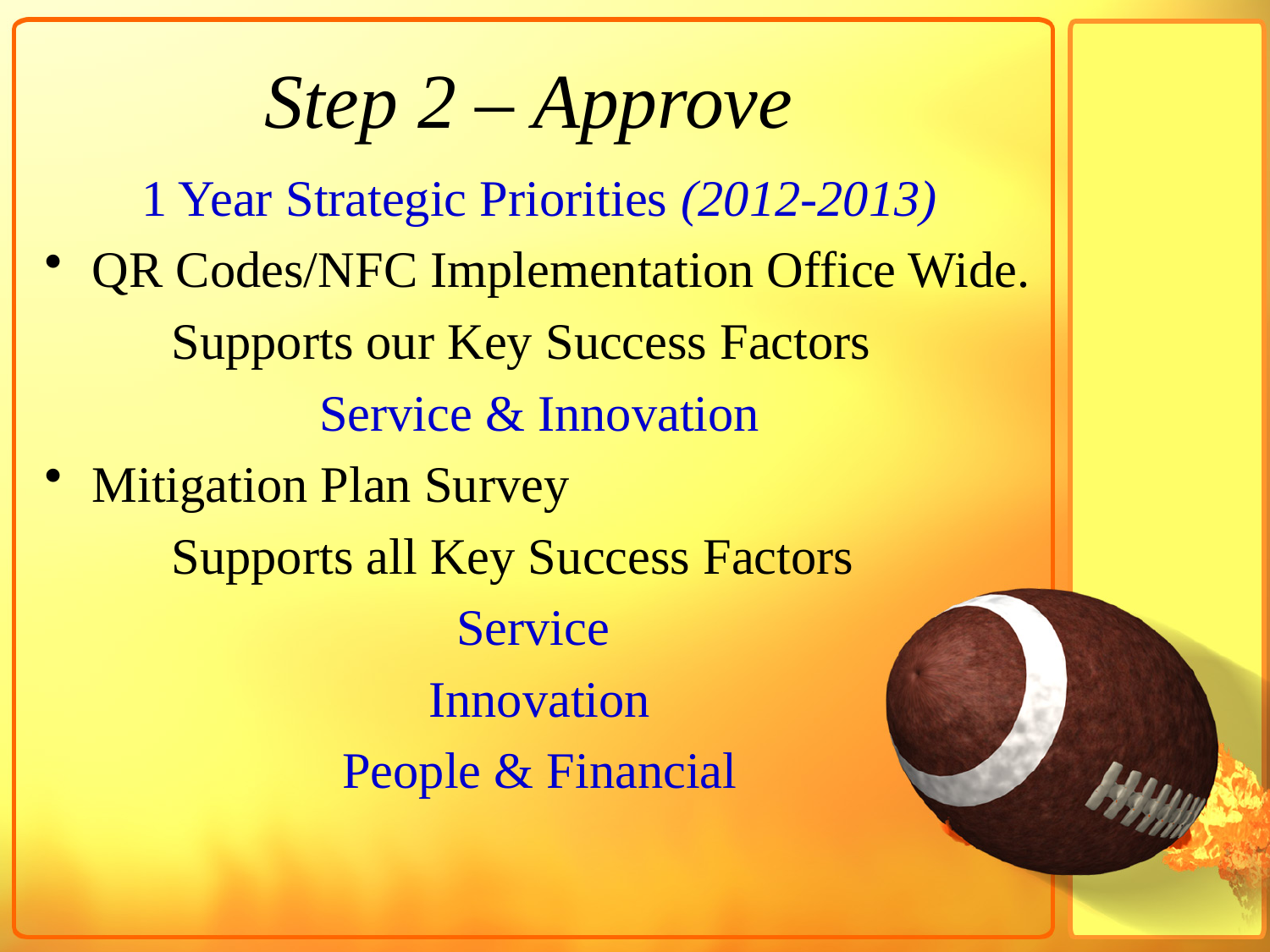

# Step 2 – Approve
1 Year Strategic Priorities (2012-2013)
QR Codes/NFC Implementation Office Wide.
	Supports our Key Success Factors
Service & Innovation
Mitigation Plan Survey
	Supports all Key Success Factors
Service
Innovation
People & Financial